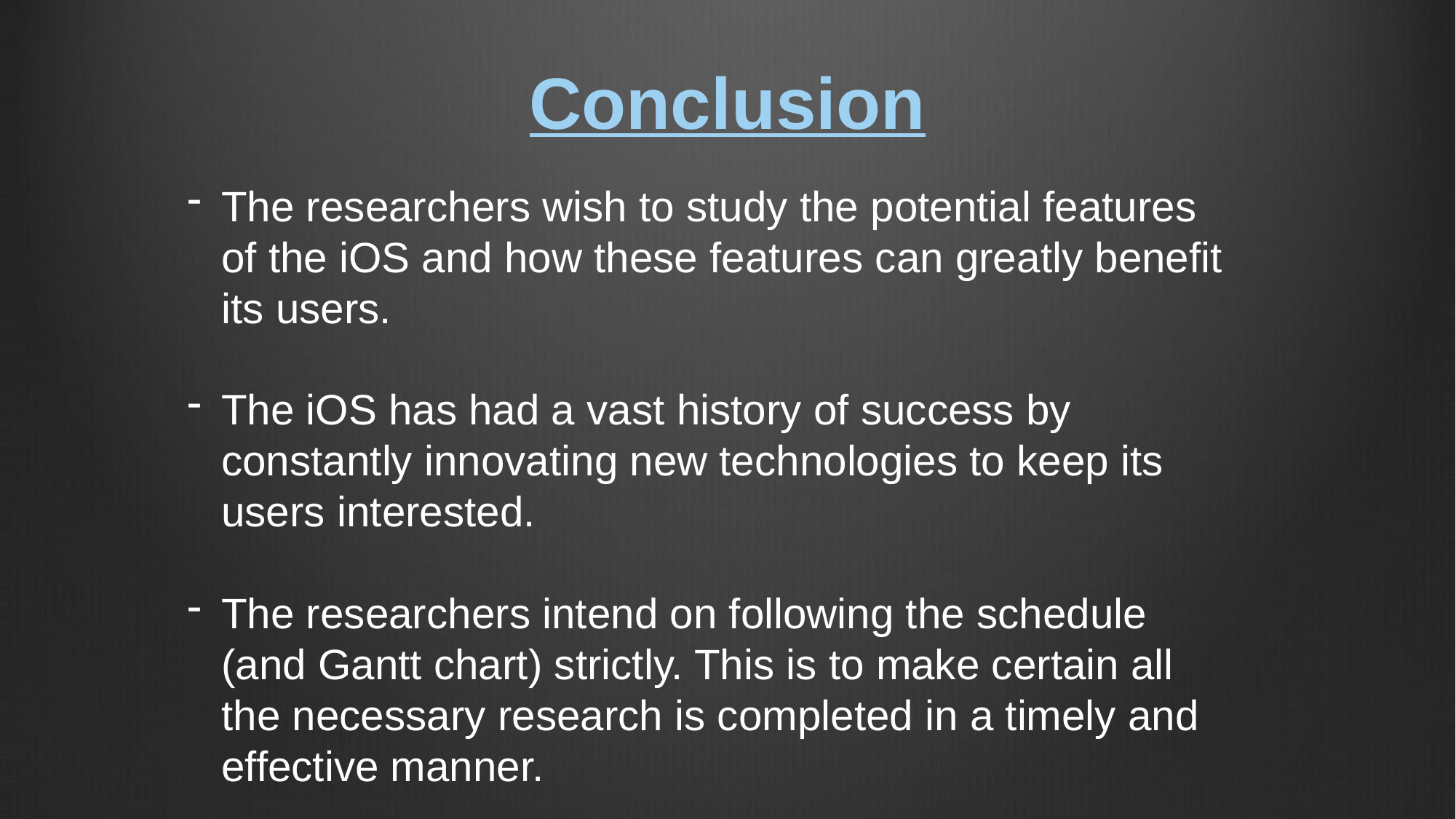

# Conclusion

The researchers wish to study the potential features of the iOS and how these features can greatly benefit its users.

The iOS has had a vast history of success by constantly innovating new technologies to keep its users interested.

The researchers intend on following the schedule (and Gantt chart) strictly. This is to make certain all the necessary research is completed in a timely and effective manner.